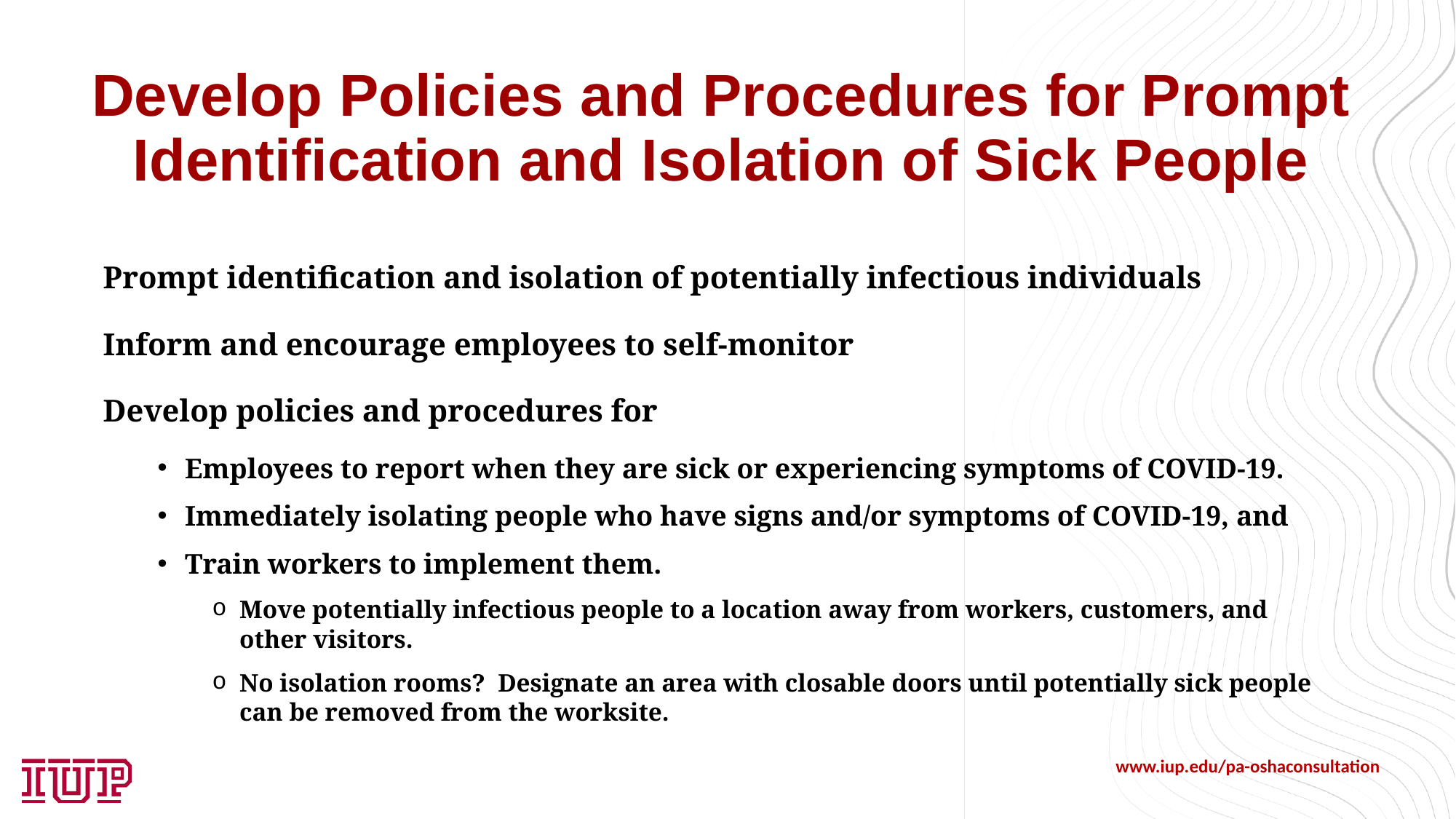

# Develop Policies and Procedures for Prompt Identification and Isolation of Sick People
Prompt identification and isolation of potentially infectious individuals
Inform and encourage employees to self-monitor
Develop policies and procedures for
Employees to report when they are sick or experiencing symptoms of COVID-19.
Immediately isolating people who have signs and/or symptoms of COVID-19, and
Train workers to implement them.
Move potentially infectious people to a location away from workers, customers, and other visitors.
No isolation rooms?  Designate an area with closable doors until potentially sick people can be removed from the worksite.

www.iup.edu/pa-oshaconsultation